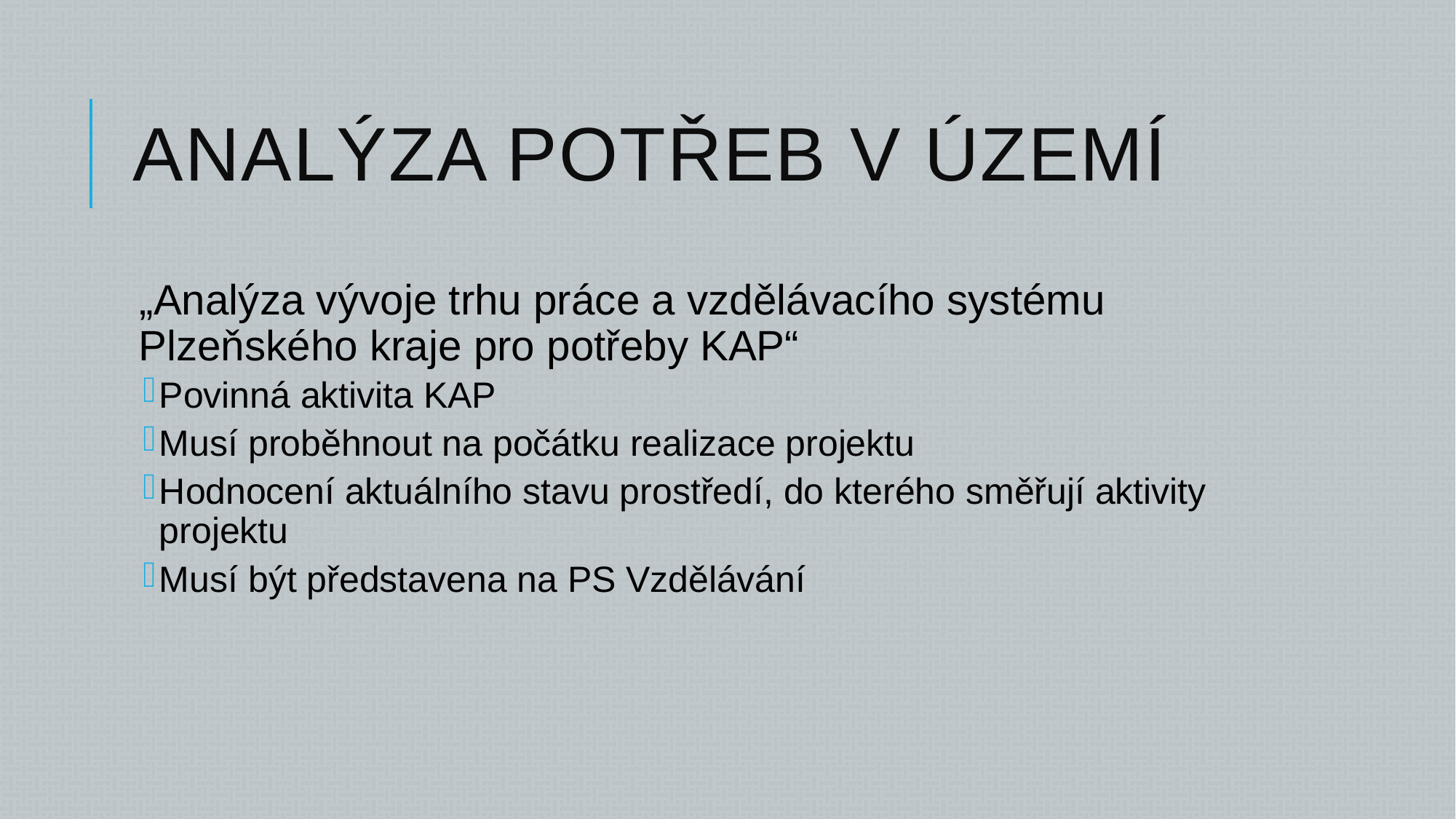

# Analýza potřeb v území
„Analýza vývoje trhu práce a vzdělávacího systému Plzeňského kraje pro potřeby KAP“
Povinná aktivita KAP
Musí proběhnout na počátku realizace projektu
Hodnocení aktuálního stavu prostředí, do kterého směřují aktivity projektu
Musí být představena na PS Vzdělávání